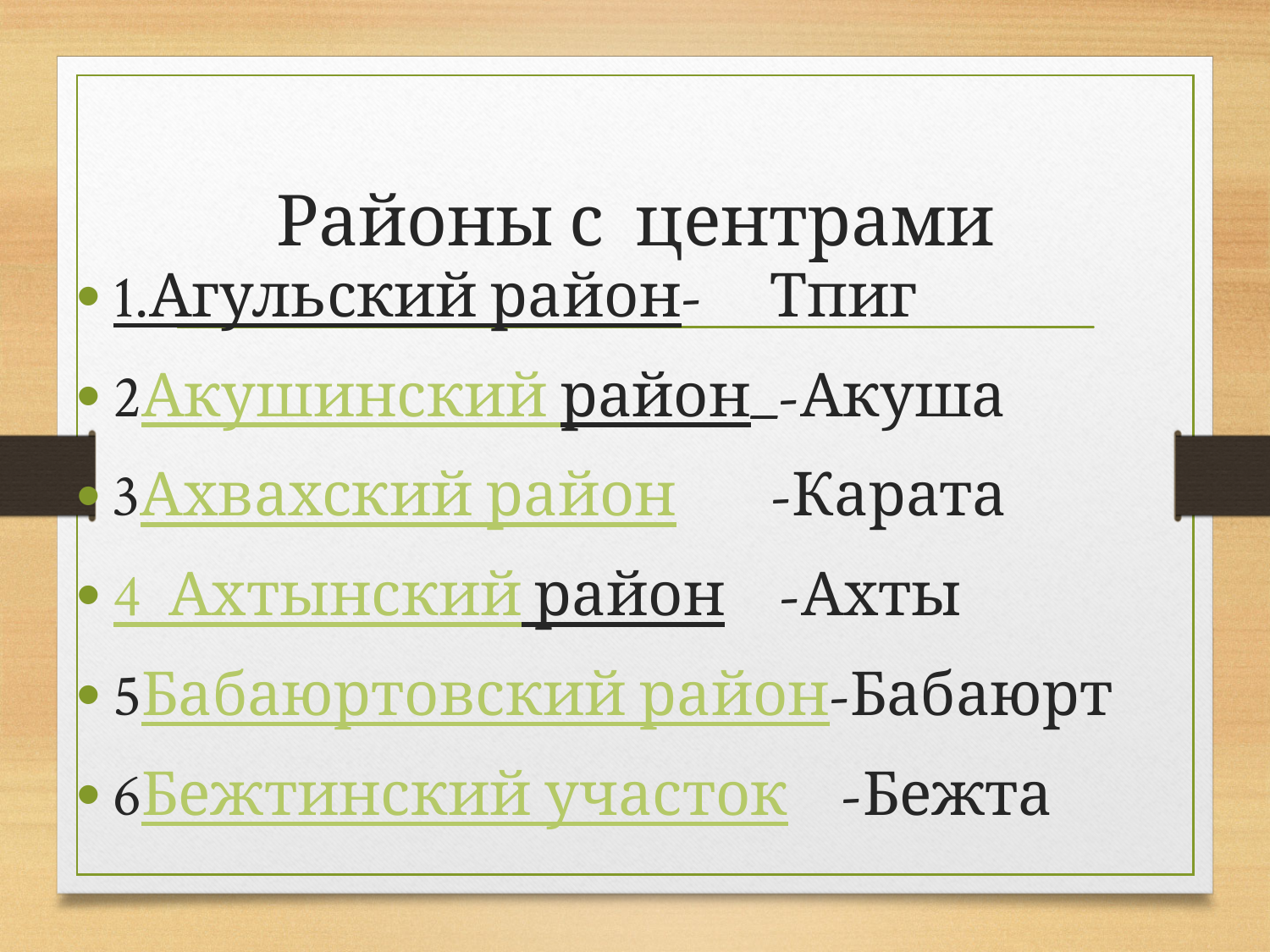

# Районы с  центрами

1.Агульский район-     Тпиг
2Акушинский район_-Акуша
3Ахвахский район       -Карата
4  Ахтынский район    -Ахты
5Бабаюртовский район-Бабаюрт
6Бежтинский участок    -Бежта